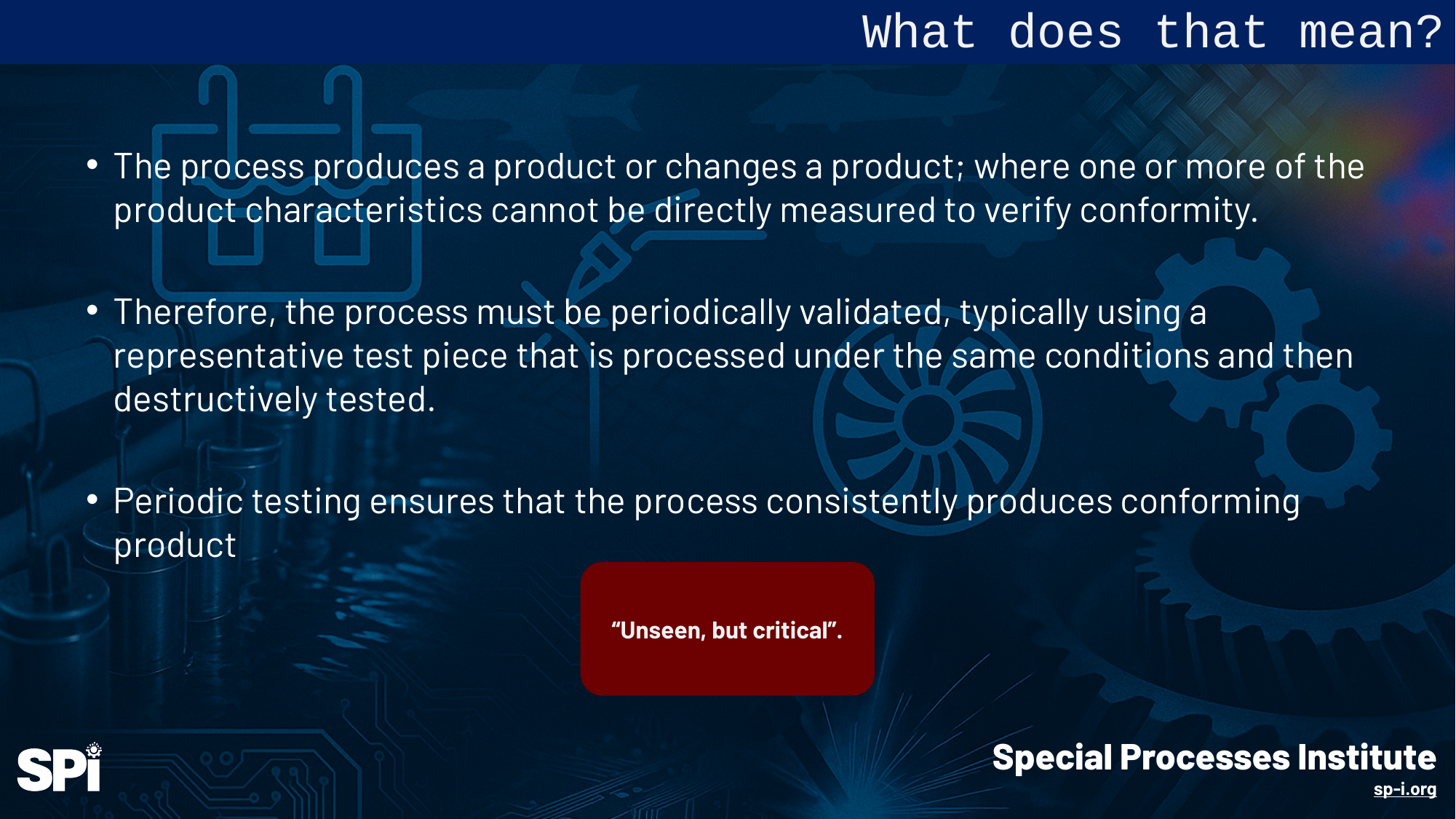

What does that mean?

The process produces a product or changes a product; where one or more of the product characteristics cannot be directly measured to verify conformity.

Therefore, the process must be periodically validated, typically using a representative test piece that is processed under the same conditions and then destructively tested.

Periodic testing ensures that the process consistently produces conforming product
“Unseen, but critical”.